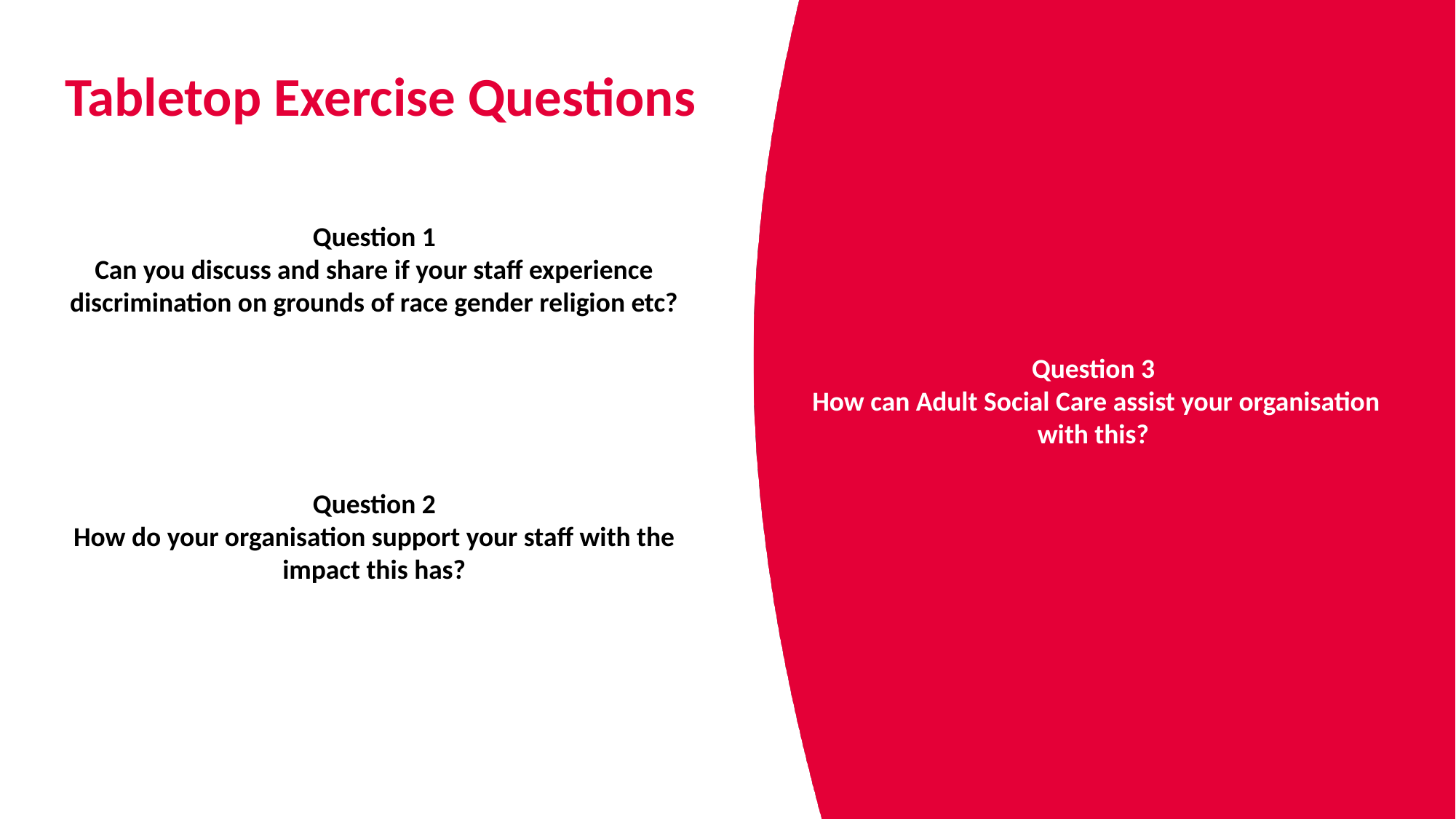

# Tabletop Exercise Questions
Question 1
Can you discuss and share if your staff experience discrimination on grounds of race gender religion etc?

Question 2
How do your organisation support your staff with the impact this has?

Question 3
 How can Adult Social Care assist your organisation with this?